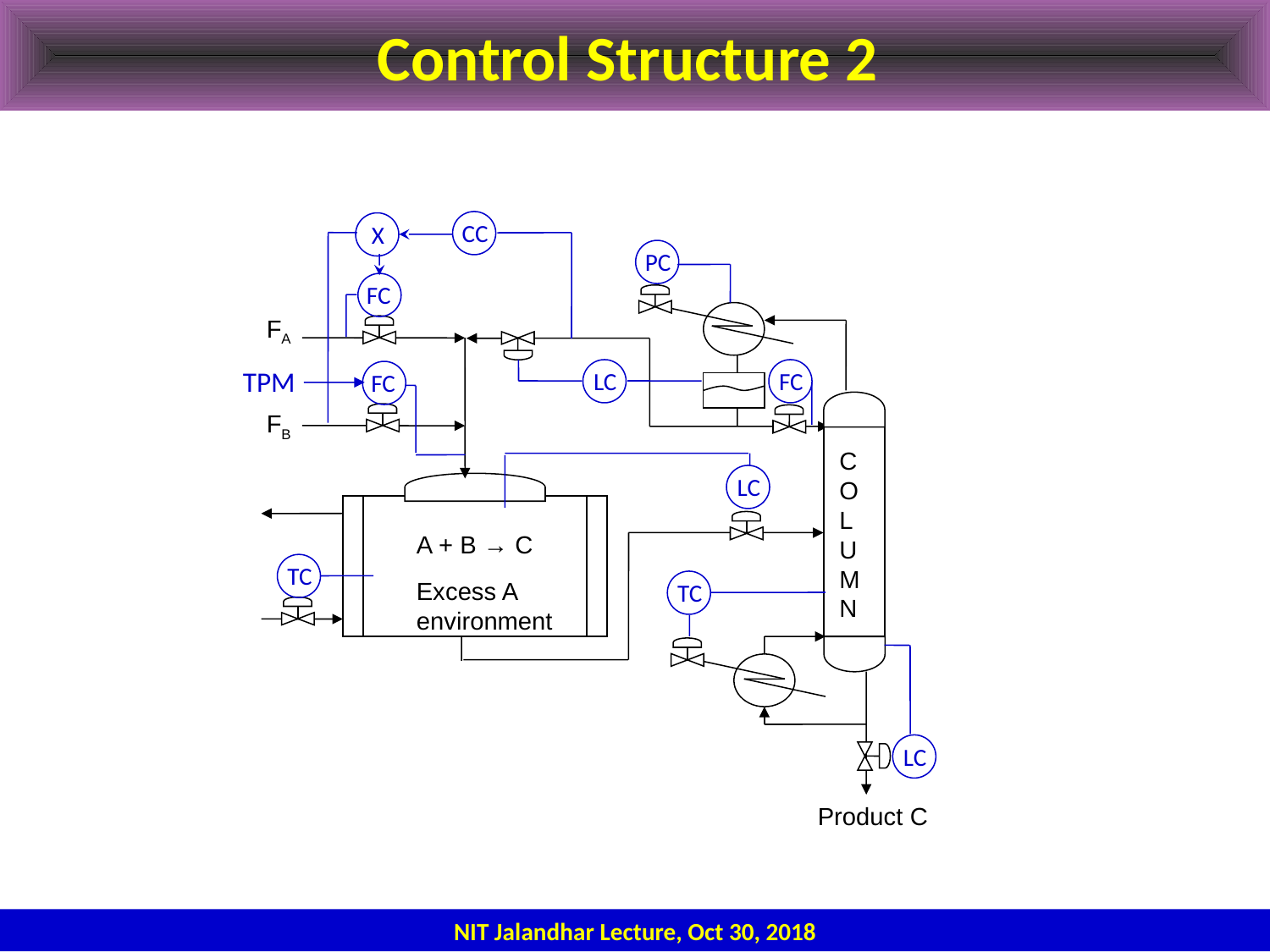

# Control Structure 2
CC

X

FC

PC

FC

TC

LC

LC

TC

LC

FA

TPM
FC

C
O
L
U
M
N

FB

A + B → C

Excess A environment

Product C